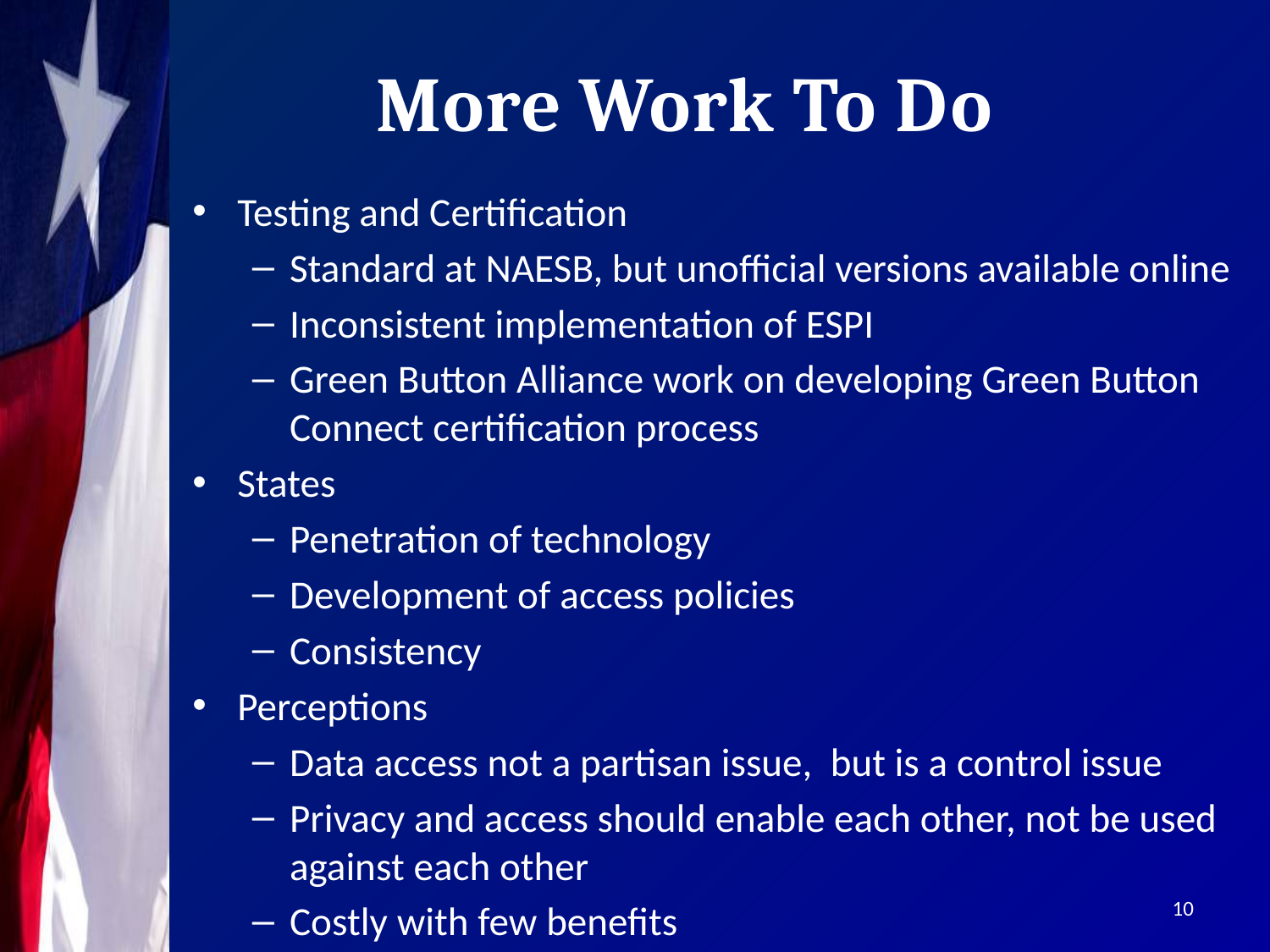

# More Work To Do
Testing and Certification
Standard at NAESB, but unofficial versions available online
Inconsistent implementation of ESPI
Green Button Alliance work on developing Green Button Connect certification process
States
Penetration of technology
Development of access policies
Consistency
Perceptions
Data access not a partisan issue,  but is a control issue
Privacy and access should enable each other, not be used against each other
Costly with few benefits

10